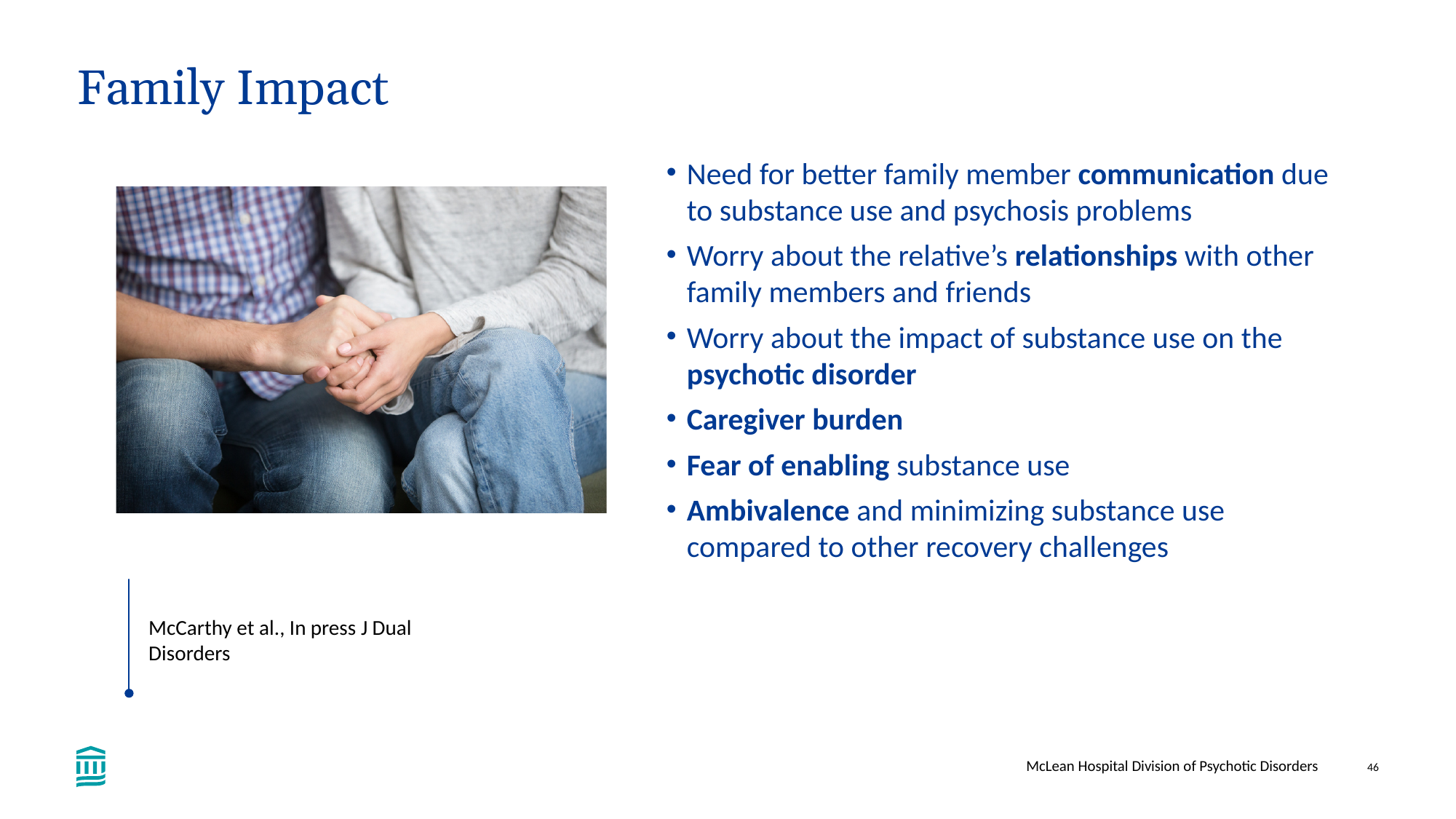

# Family Impact
Need for better family member communication due to substance use and psychosis problems
Worry about the relative’s relationships with other family members and friends
Worry about the impact of substance use on the psychotic disorder
Caregiver burden
Fear of enabling substance use
Ambivalence and minimizing substance use compared to other recovery challenges

McCarthy et al., In press J Dual Disorders
McLean Hospital Division of Psychotic Disorders